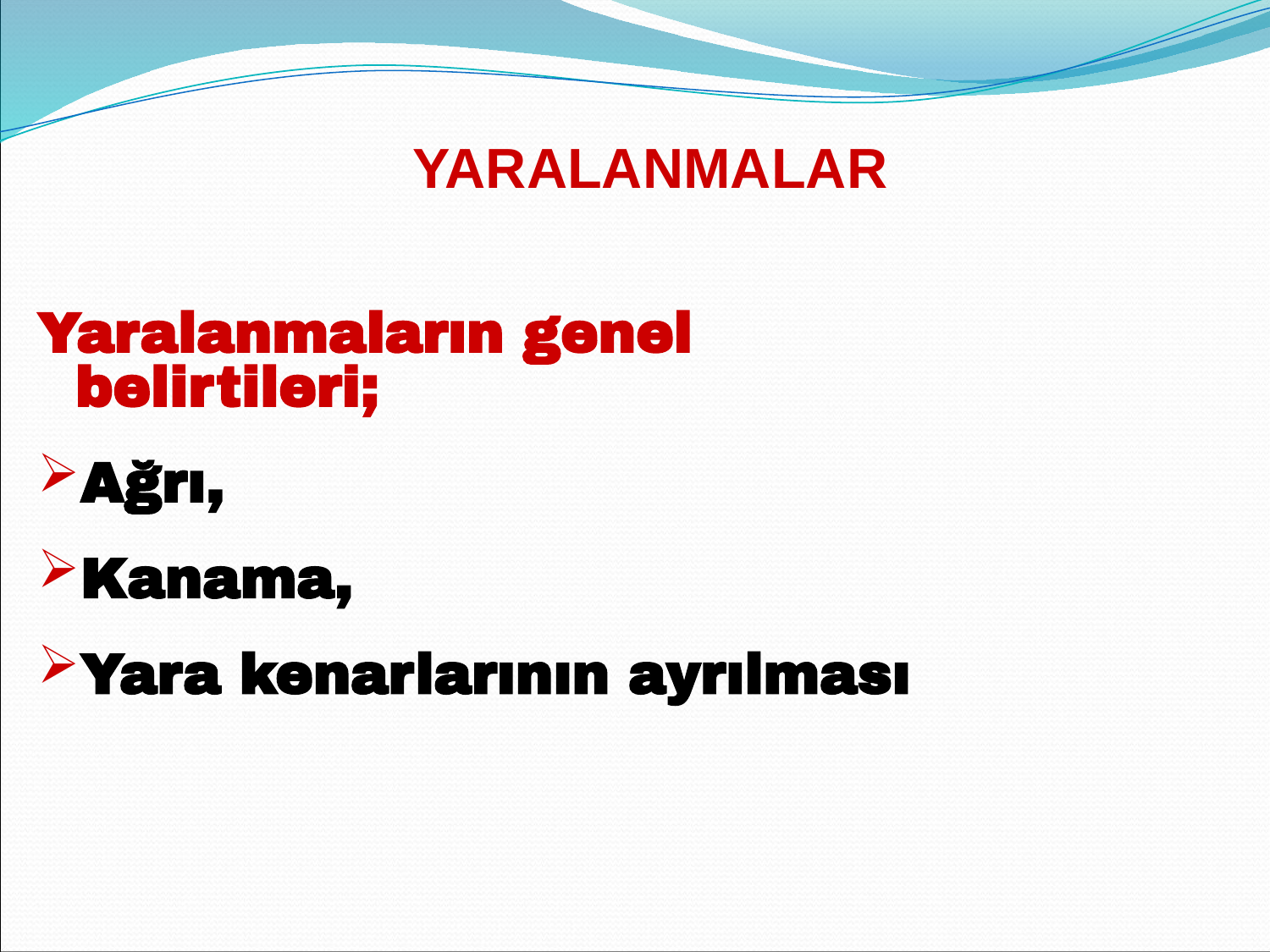

YARALANMALAR

Yaralanmaların genel belirtileri;
Ağrı,
Kanama,
Yara kenarlarının ayrılması